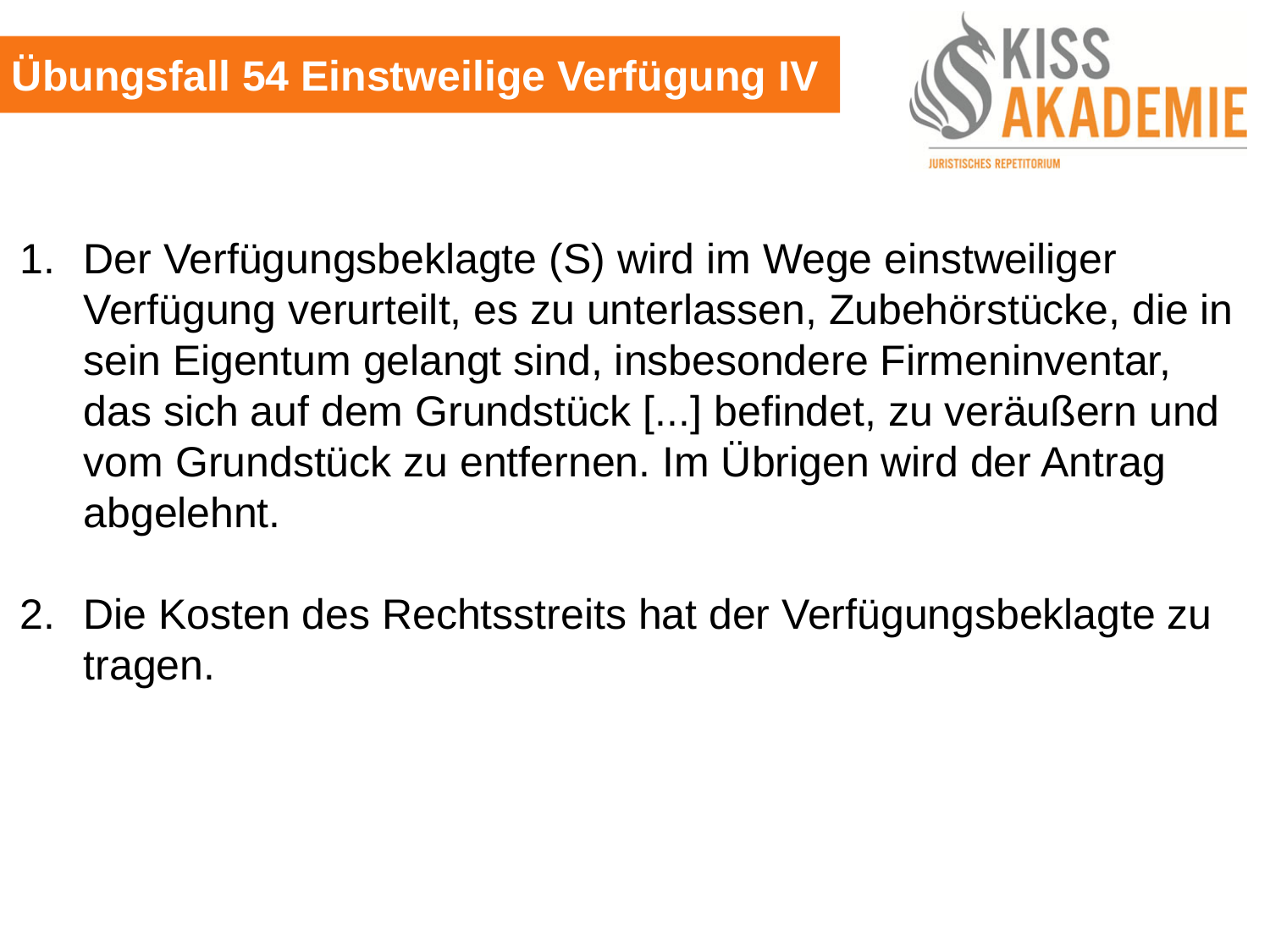

Übungsfall 54 Einstweilige Verfügung IV

Der Verfügungsbeklagte (S) wird im Wege einstweiliger Verfügung verurteilt, es zu unterlassen, Zubehörstücke, die in sein Eigentum gelangt sind, insbesondere Firmeninventar, das sich auf dem Grundstück [...] befindet, zu veräußern und vom Grundstück zu entfernen. Im Übrigen wird der Antrag abgelehnt.

Die Kosten des Rechtsstreits hat der Verfügungsbeklagte zu tragen.